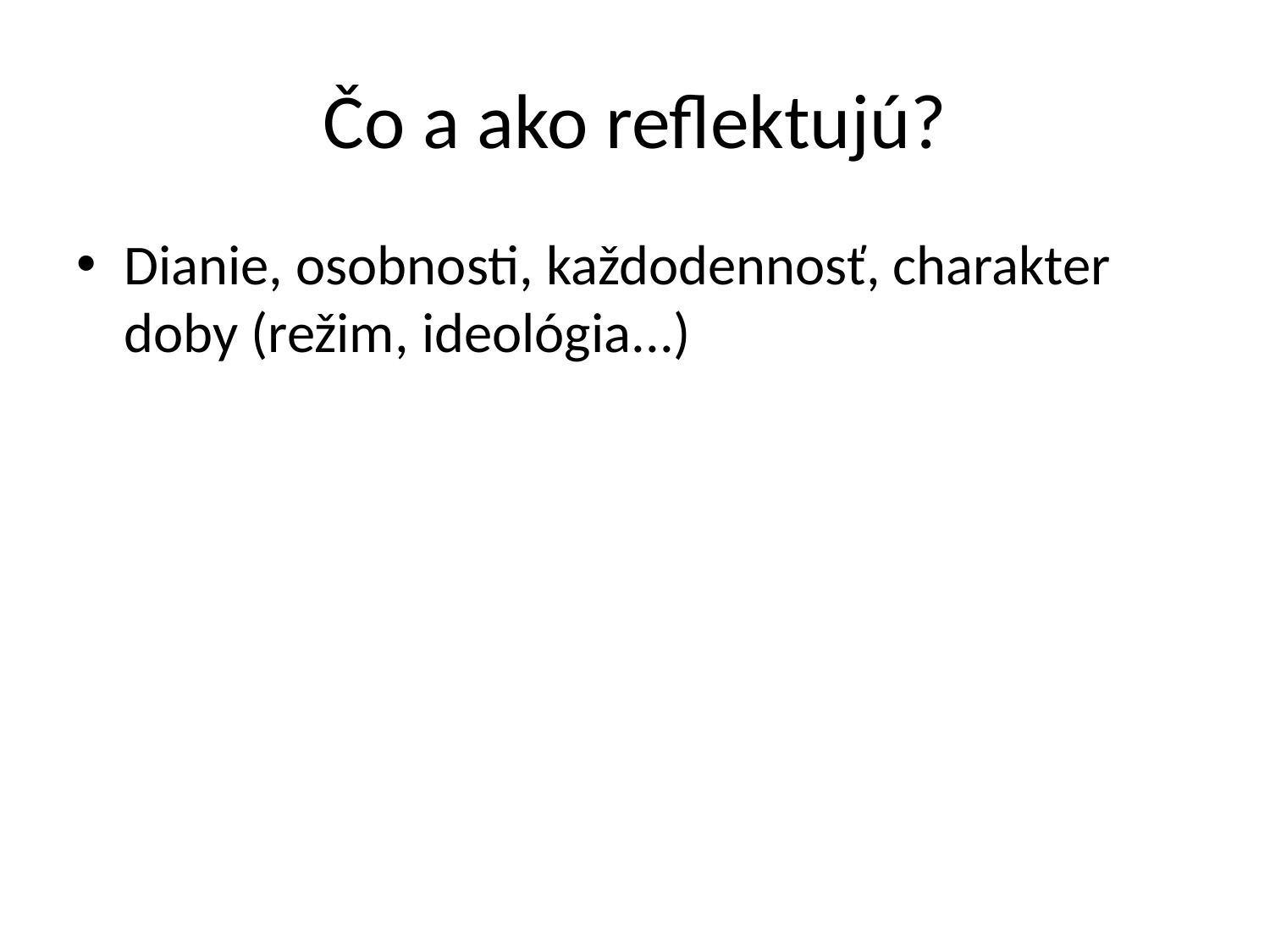

# Čo a ako reflektujú?
Dianie, osobnosti, každodennosť, charakter doby (režim, ideológia...)